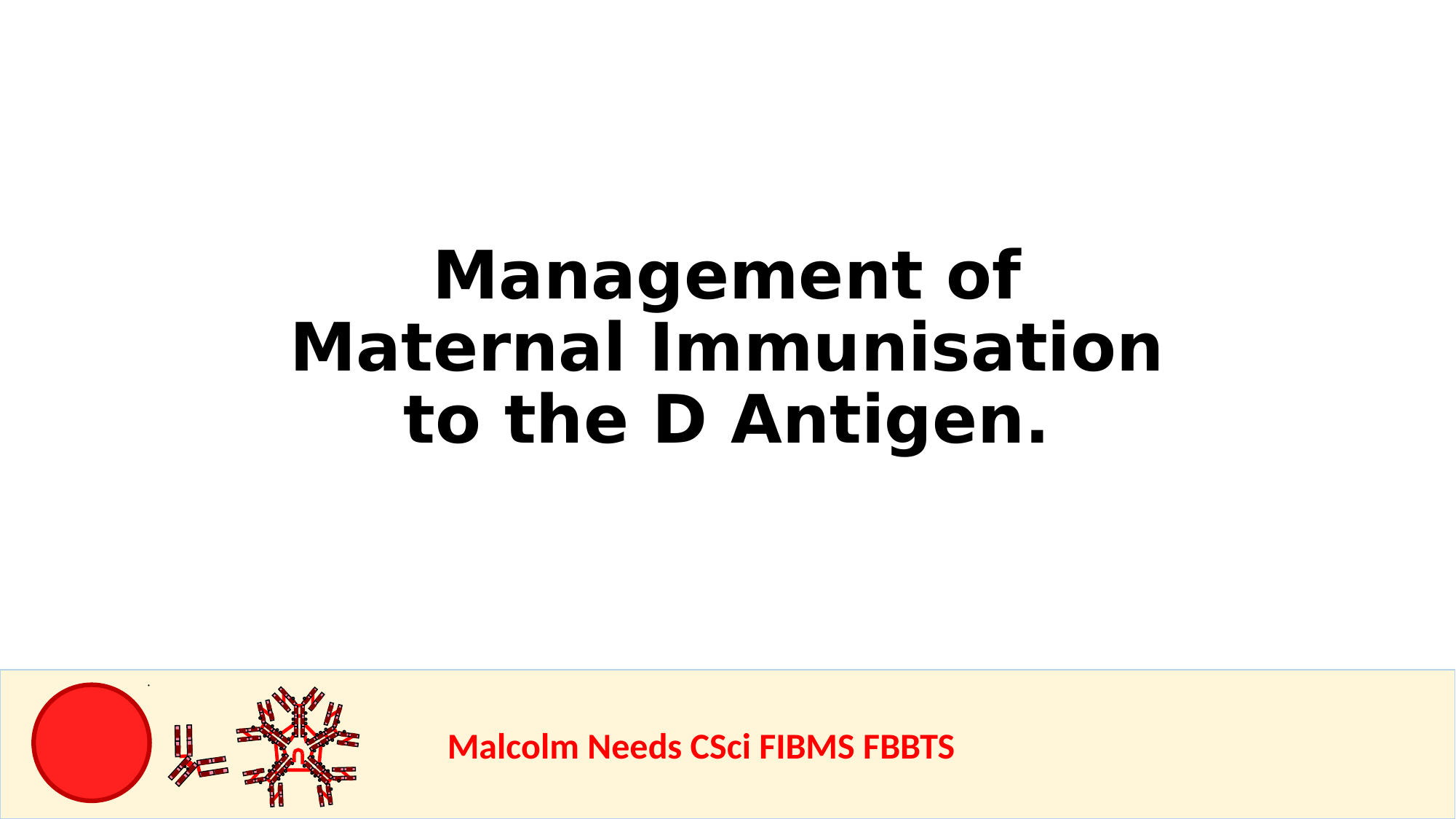

Management of Maternal Immunisation to the D Antigen.
				Malcolm Needs CSci FIBMS FBBTS